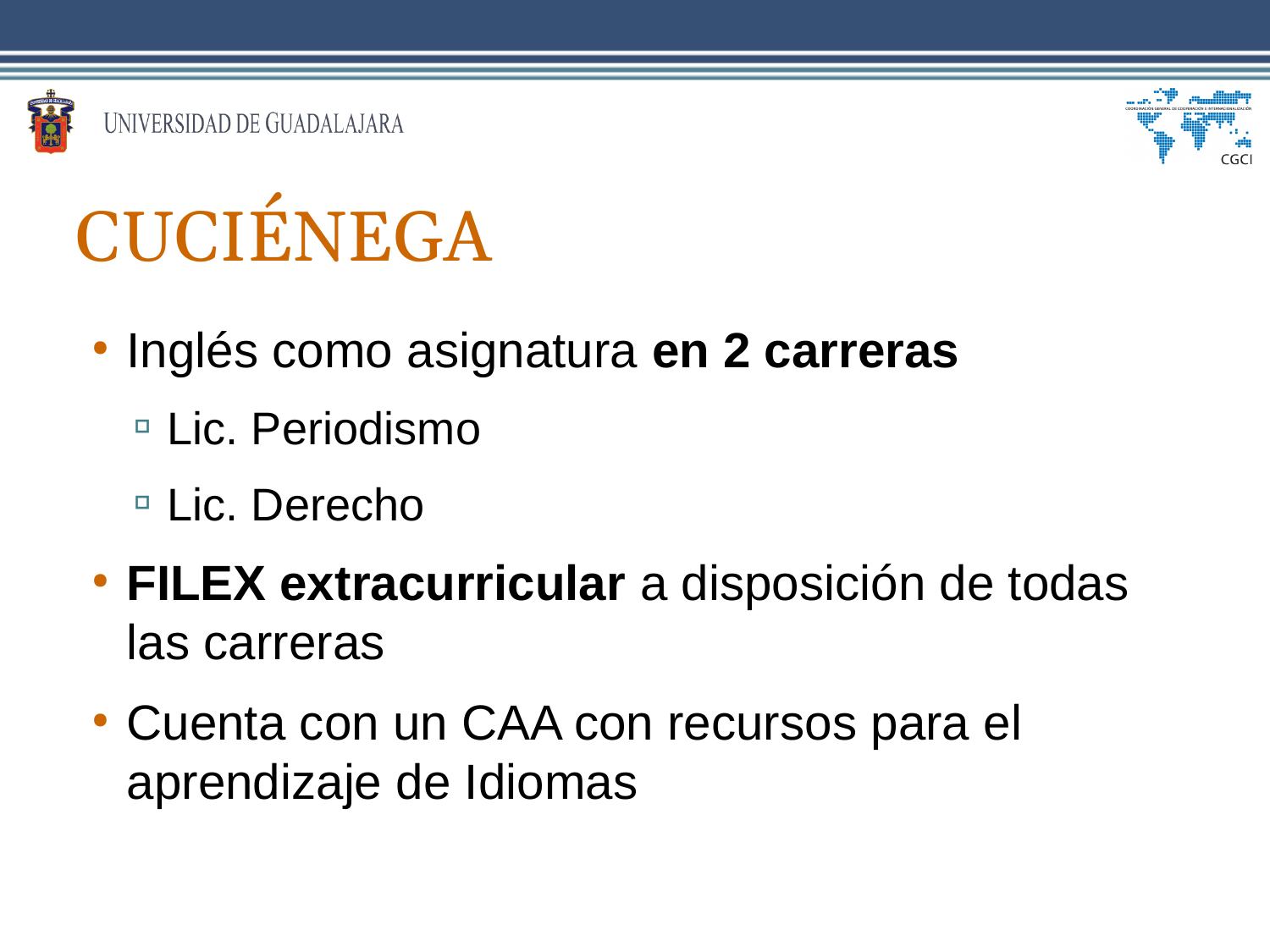

# CUCIÉNEGA
Inglés como asignatura en 2 carreras
Lic. Periodismo
Lic. Derecho
FILEX extracurricular a disposición de todas las carreras
Cuenta con un CAA con recursos para el aprendizaje de Idiomas